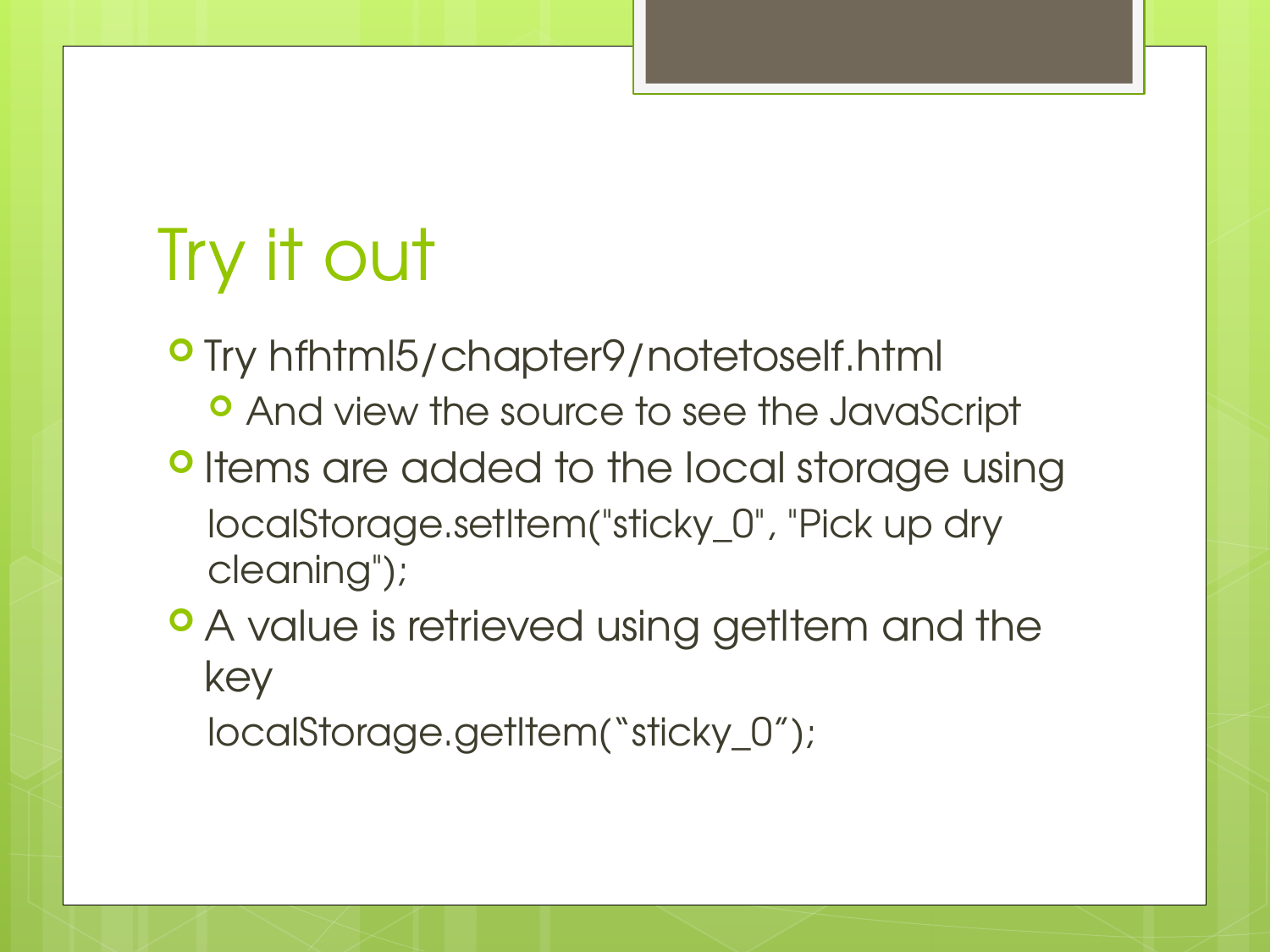

# Try it out
Try hfhtml5/chapter9/notetoself.html
And view the source to see the JavaScript
Items are added to the local storage using
localStorage.setItem("sticky_0", "Pick up dry cleaning");
A value is retrieved using getItem and the key
localStorage.getItem(“sticky_0”);